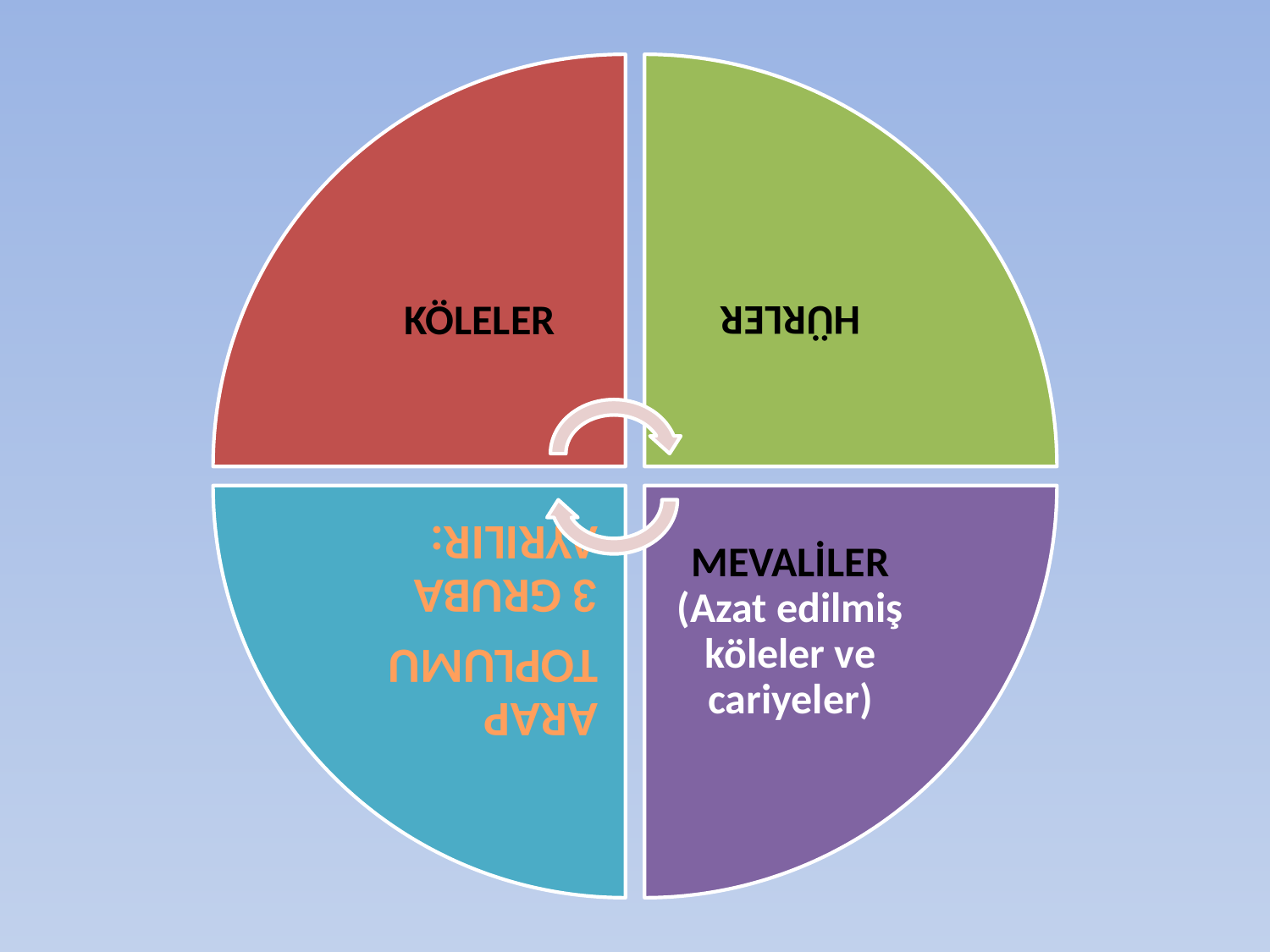

KÖLELER
HÜRLER
MEVALİLER (Azat edilmiş köleler ve cariyeler)
ARAP TOPLUMU
3 GRUBA AYRILIR: